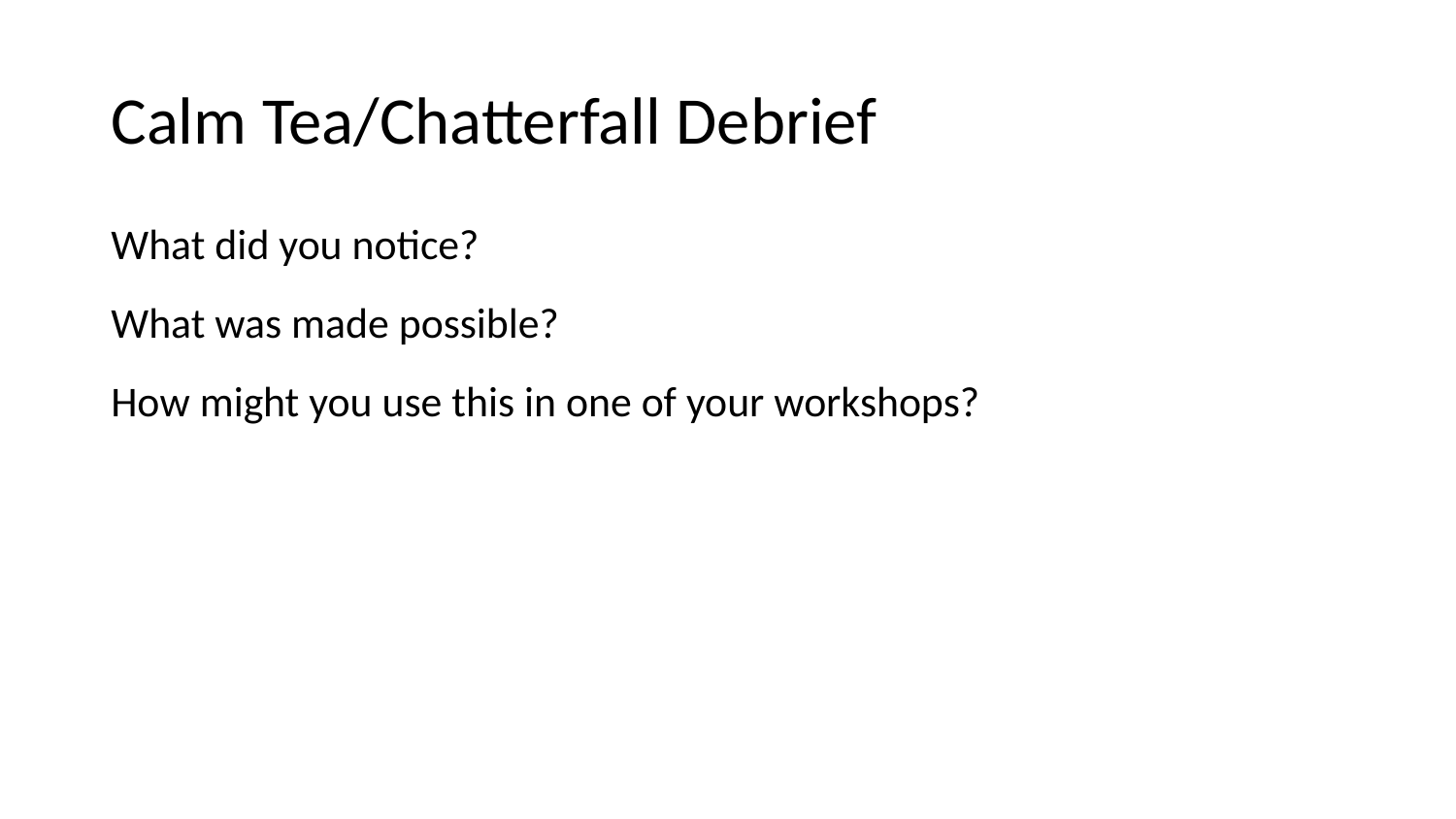

# Calm Tea/Chatterfall Debrief
What did you notice?
What was made possible?
How might you use this in one of your workshops?